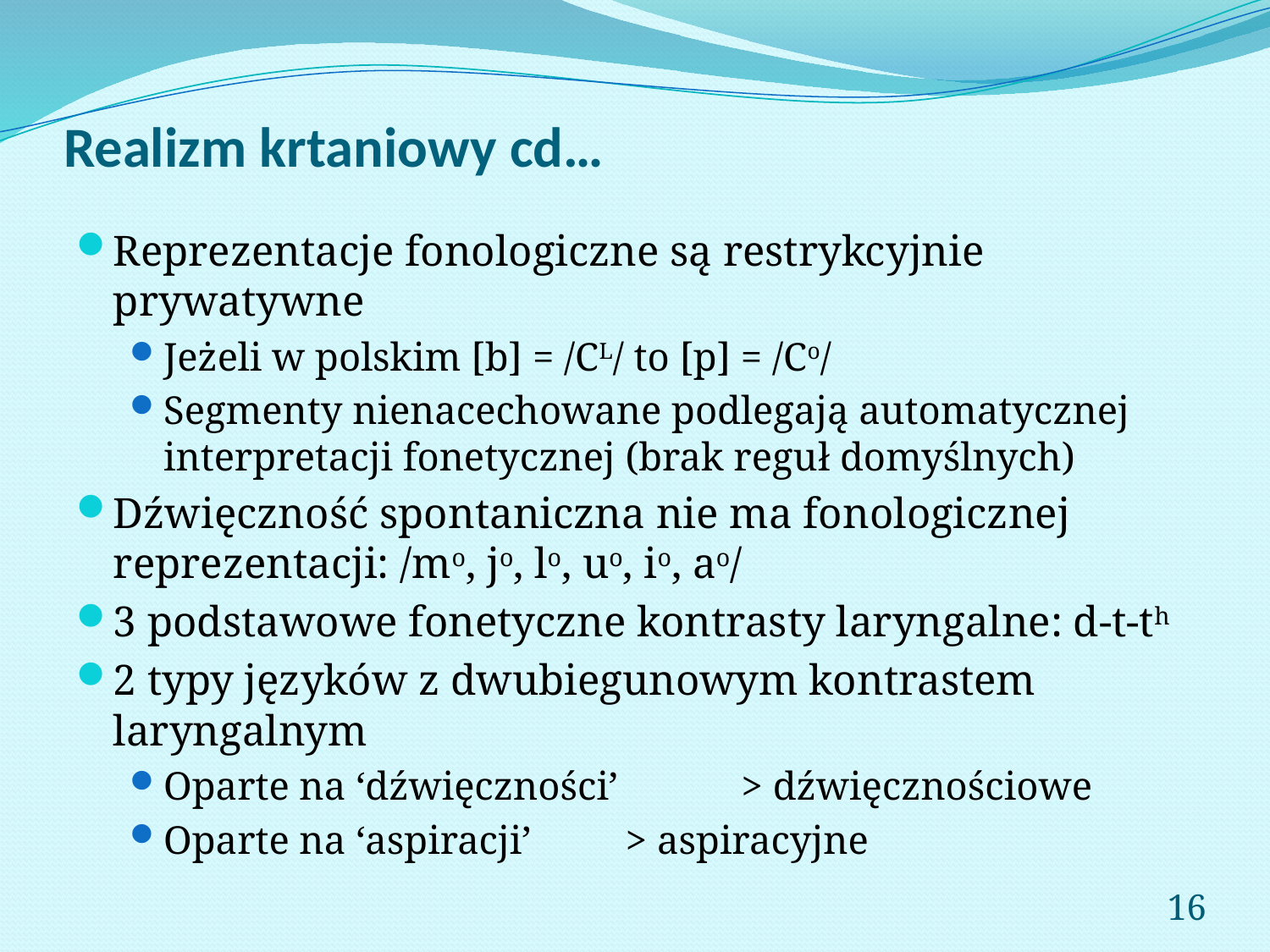

# Realizm krtaniowy cd…
Reprezentacje fonologiczne są restrykcyjnie prywatywne
Jeżeli w polskim [b] = /CL/ to [p] = /Co/
Segmenty nienacechowane podlegają automatycznej interpretacji fonetycznej (brak reguł domyślnych)
Dźwięczność spontaniczna nie ma fonologicznej reprezentacji: /mo, jo, lo, uo, io, ao/
3 podstawowe fonetyczne kontrasty laryngalne: d-t-th
2 typy języków z dwubiegunowym kontrastem laryngalnym
Oparte na ‘dźwięczności’ 	> dźwięcznościowe
Oparte na ‘aspiracji’ 		> aspiracyjne

16